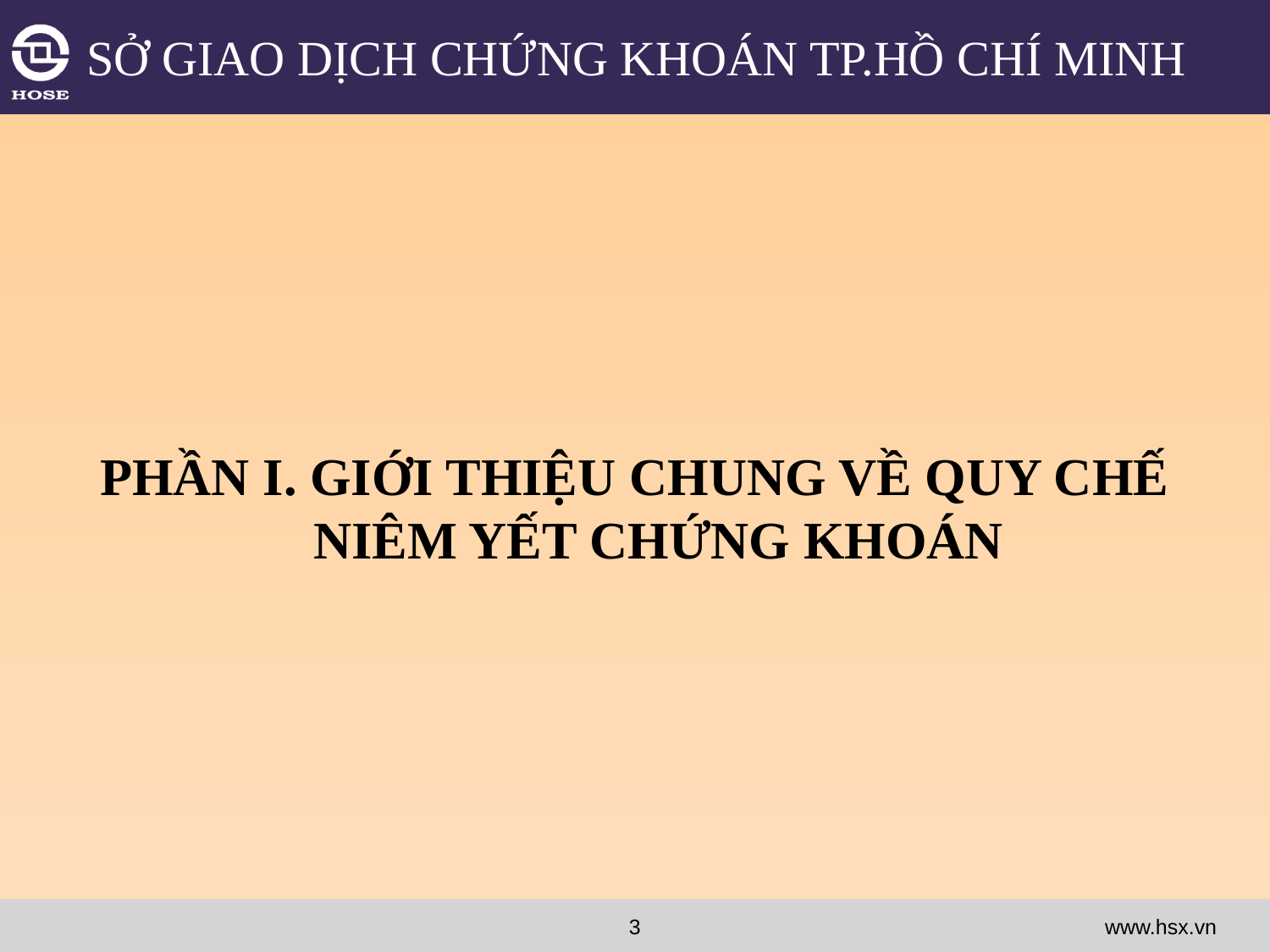

# SỞ GIAO DỊCH CHỨNG KHOÁN TP.HỒ CHÍ MINH

PHẦN I. GIỚI THIỆU CHUNG VỀ QUY CHẾ NIÊM YẾT CHỨNG KHOÁN
3
www.hsx.vn